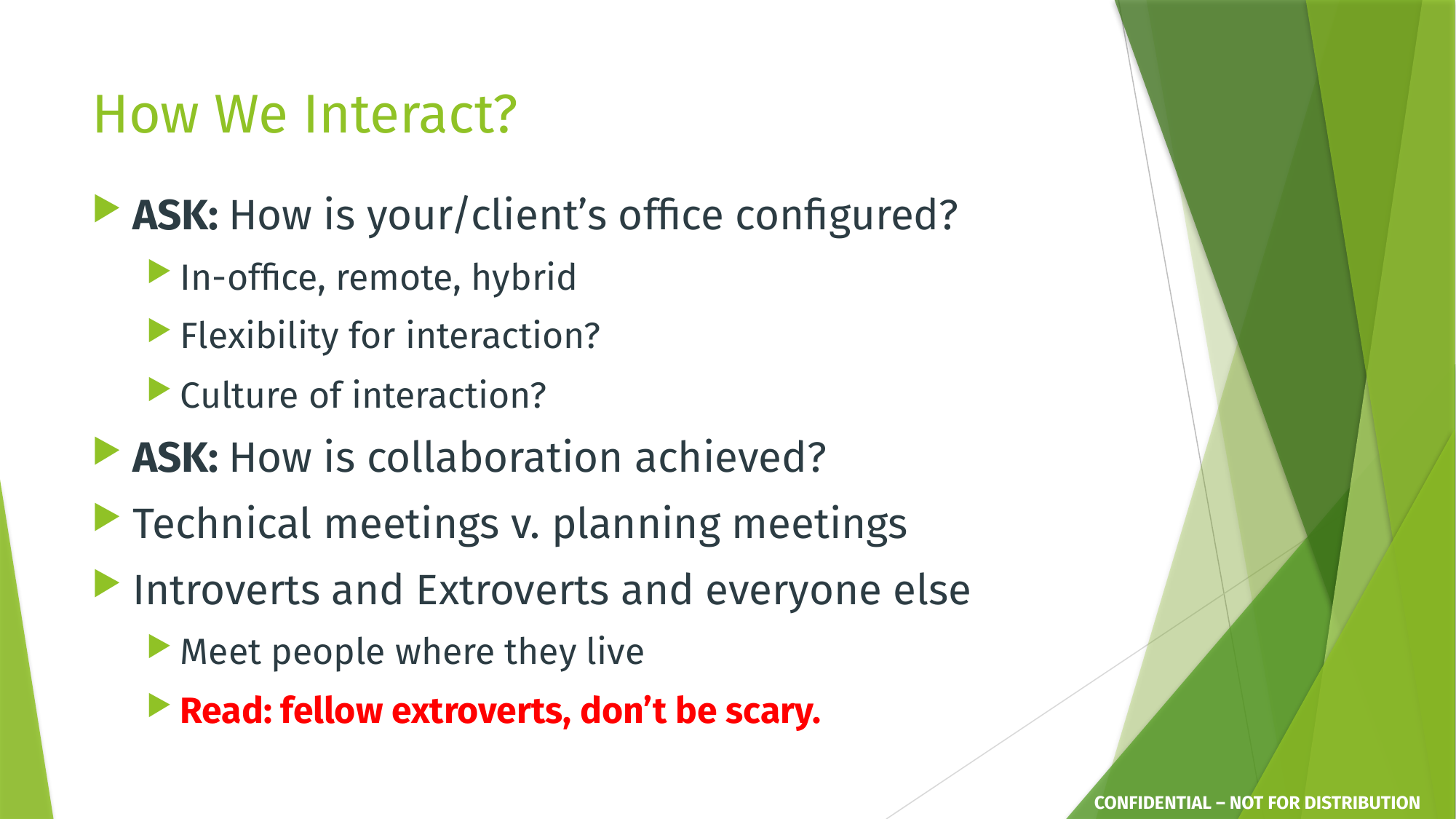

# How We Interact?
ASK: How is your/client’s office configured?
In-office, remote, hybrid
Flexibility for interaction?
Culture of interaction?
ASK: How is collaboration achieved?
Technical meetings v. planning meetings
Introverts and Extroverts and everyone else
Meet people where they live
Read: fellow extroverts, don’t be scary.
CONFIDENTIAL – NOT FOR DISTRIBUTION